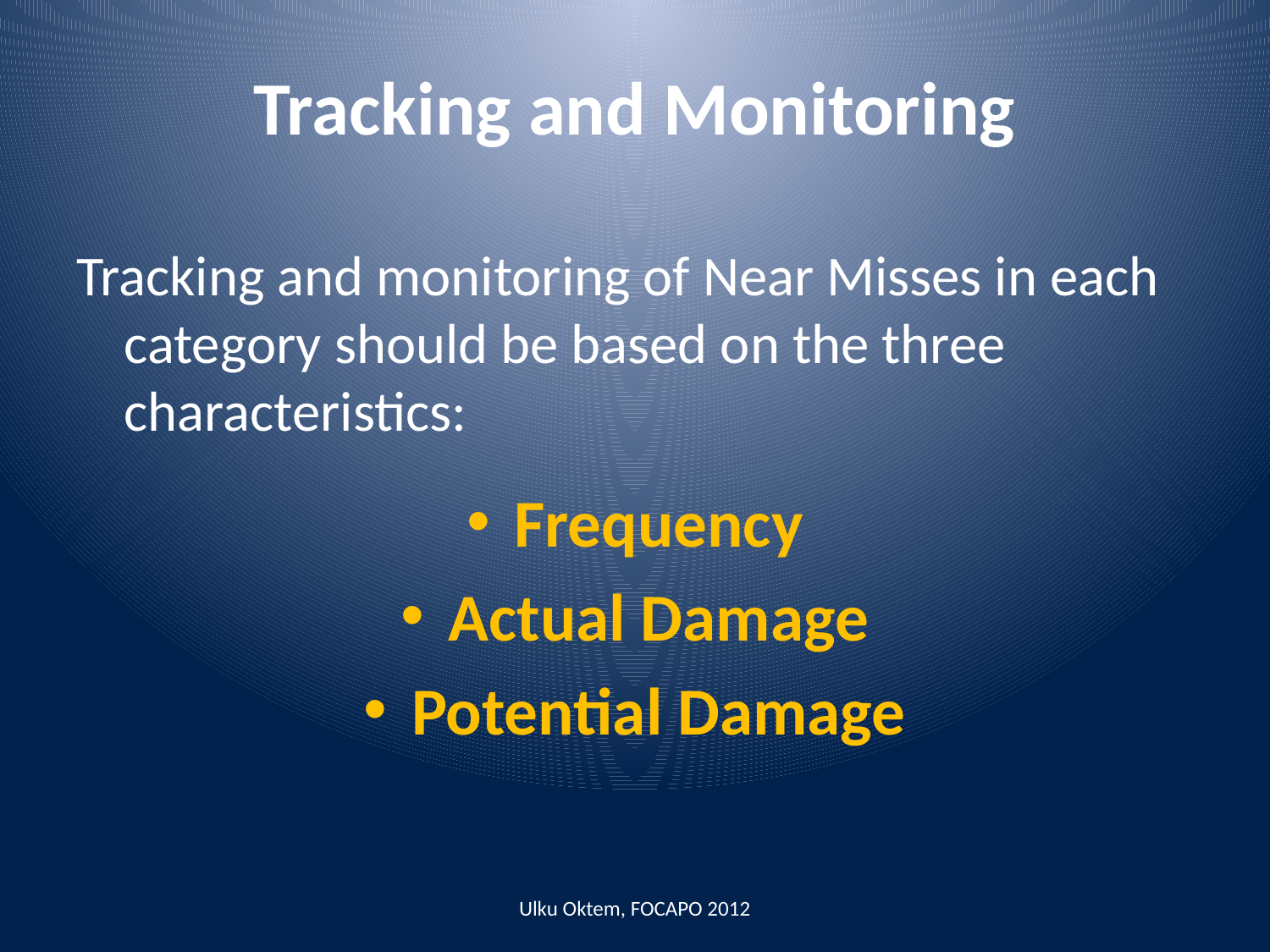

# Tracking and Monitoring
Tracking and monitoring of Near Misses in each category should be based on the three characteristics:

Frequency
Actual Damage
Potential Damage
Ulku Oktem, FOCAPO 2012